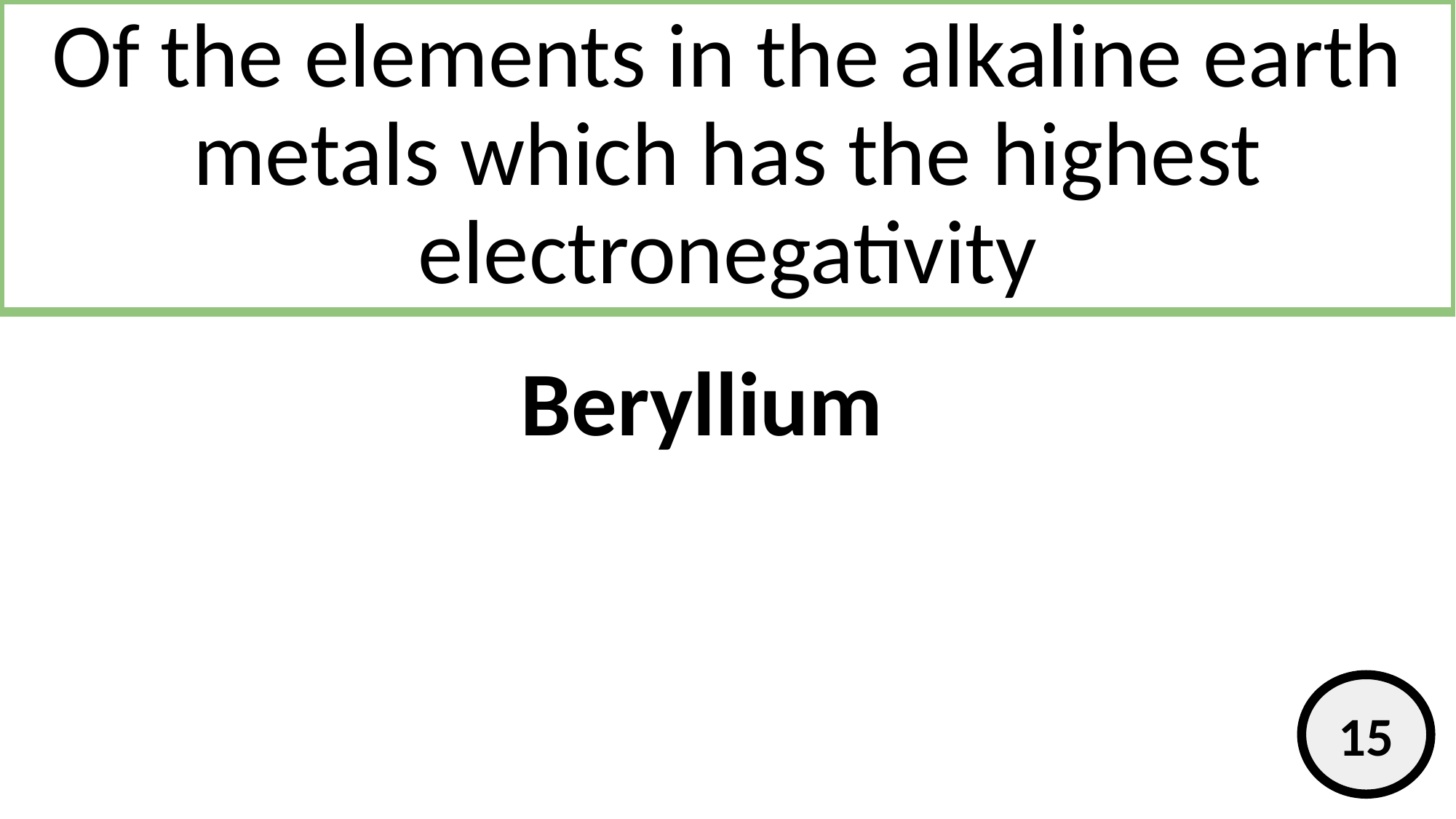

# Of the elements in the alkaline earth metals which has the highest electronegativity
Beryllium
15